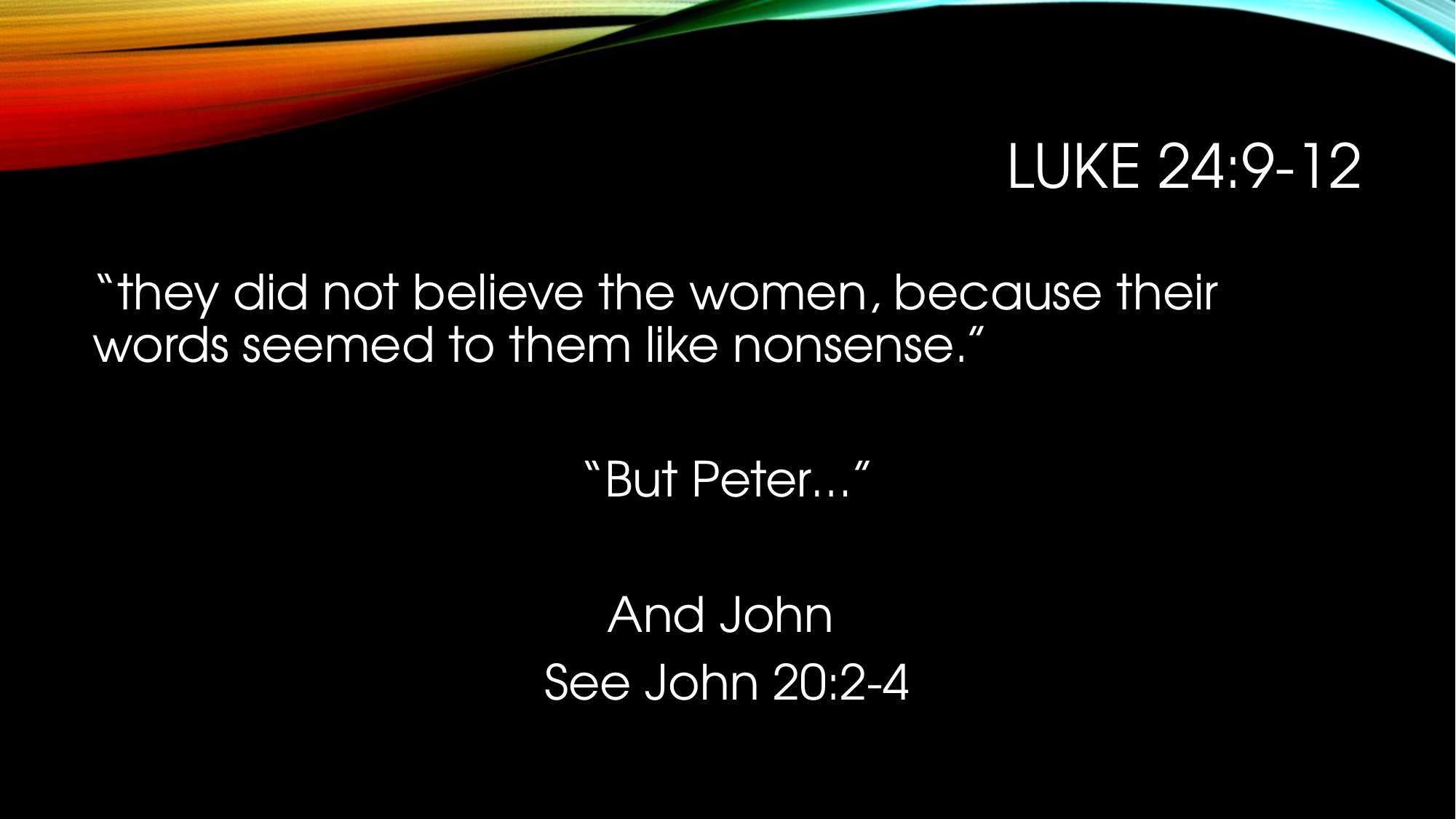

# Luke 24:9-12
“they did not believe the women, because their words seemed to them like nonsense.”

“But Peter…”

And John
See John 20:2-4